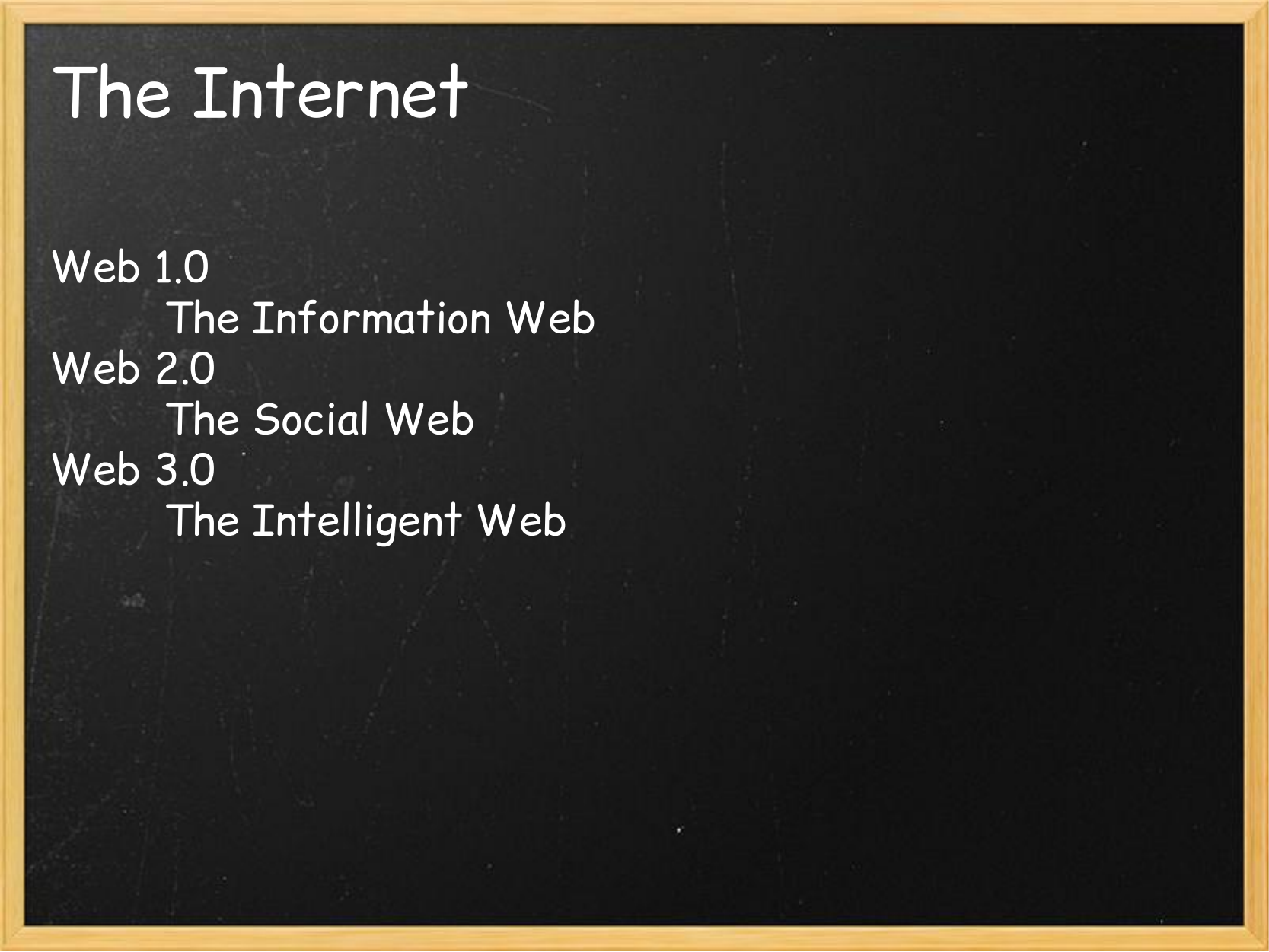

# The Internet
Web 1.0
	The Information Web
Web 2.0
	The Social Web
Web 3.0
	The Intelligent Web